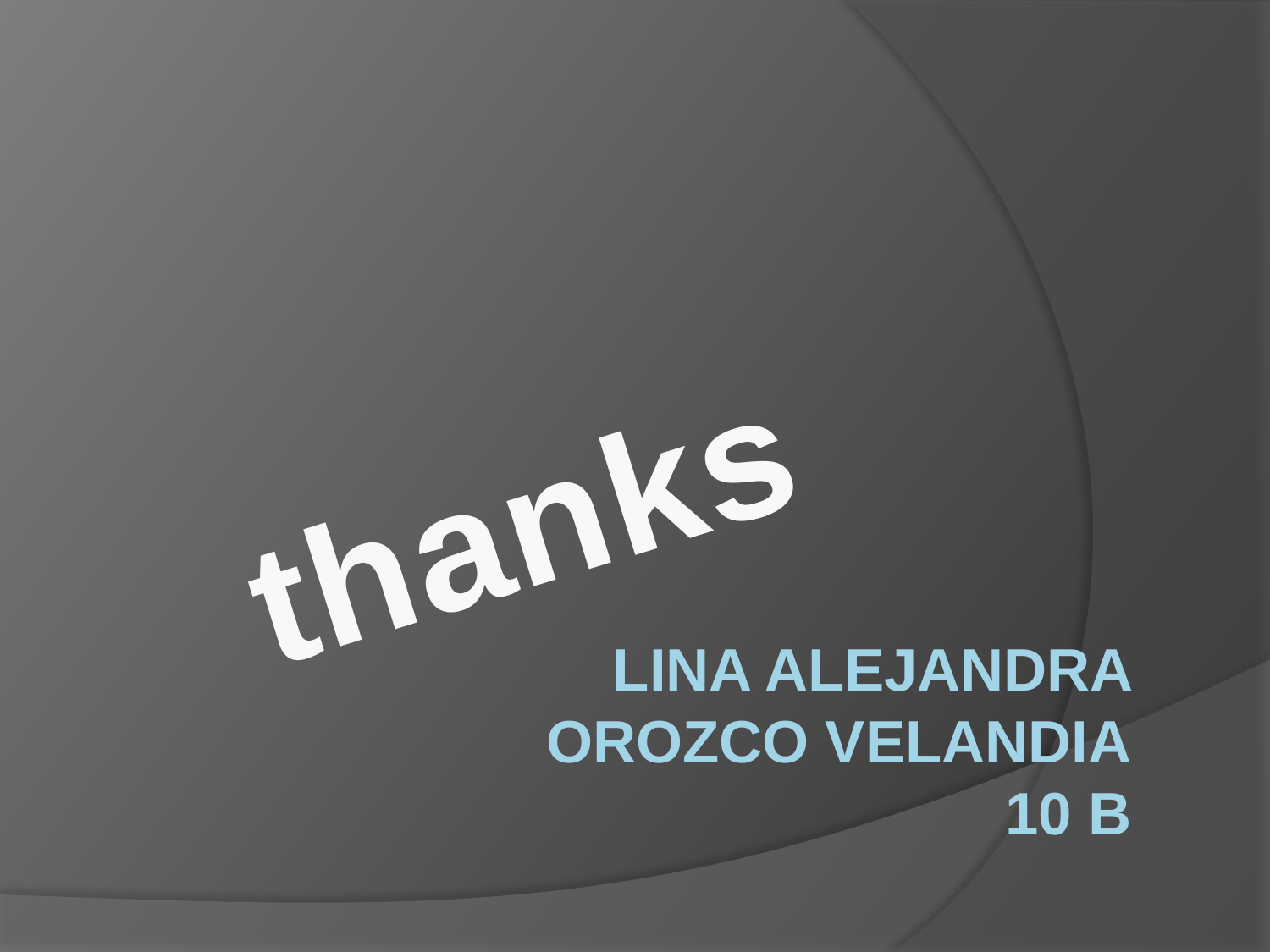

thanks
# Lina Alejandra Orozco Velandia 10 B